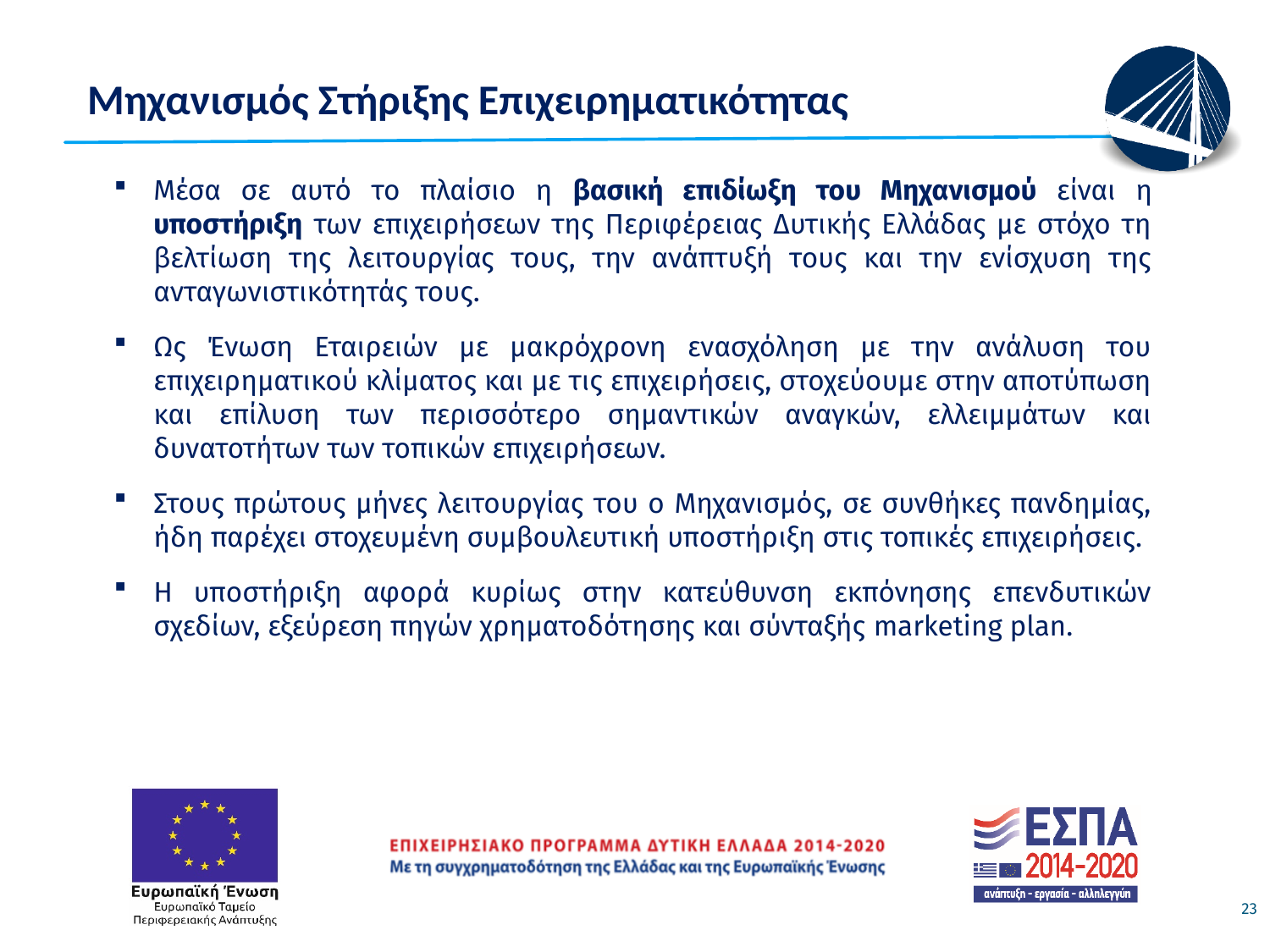

Μηχανισμός Στήριξης Επιχειρηματικότητας
Μέσα σε αυτό το πλαίσιο η βασική επιδίωξη του Μηχανισμού είναι η υποστήριξη των επιχειρήσεων της Περιφέρειας Δυτικής Ελλάδας με στόχο τη βελτίωση της λειτουργίας τους, την ανάπτυξή τους και την ενίσχυση της ανταγωνιστικότητάς τους.
Ως Ένωση Εταιρειών με μακρόχρονη ενασχόληση με την ανάλυση του επιχειρηματικού κλίματος και με τις επιχειρήσεις, στοχεύουμε στην αποτύπωση και επίλυση των περισσότερο σημαντικών αναγκών, ελλειμμάτων και δυνατοτήτων των τοπικών επιχειρήσεων.
Στους πρώτους μήνες λειτουργίας του ο Μηχανισμός, σε συνθήκες πανδημίας, ήδη παρέχει στοχευμένη συμβουλευτική υποστήριξη στις τοπικές επιχειρήσεις.
Η υποστήριξη αφορά κυρίως στην κατεύθυνση εκπόνησης επενδυτικών σχεδίων, εξεύρεση πηγών χρηματοδότησης και σύνταξής marketing plan.

23